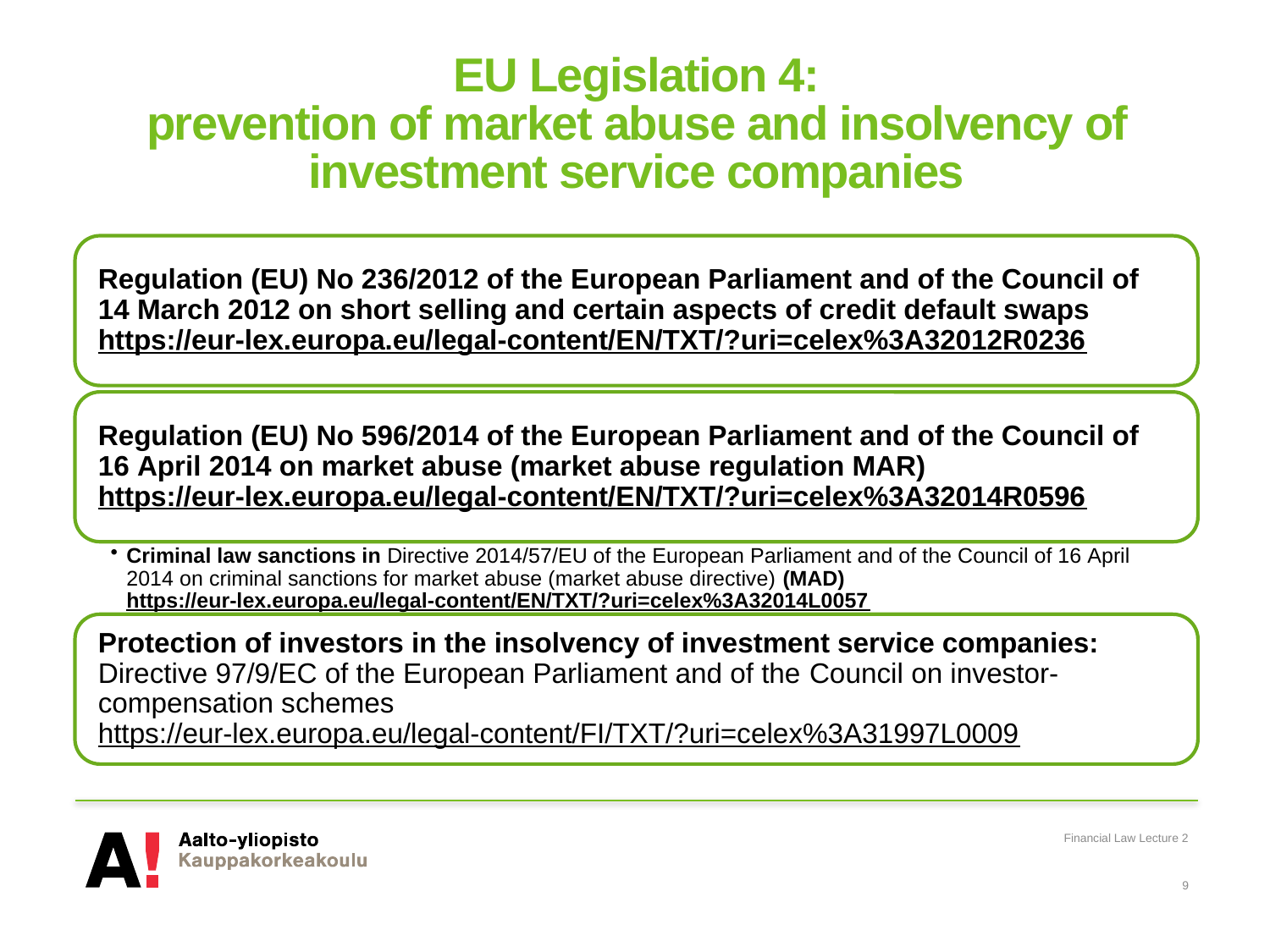

# EU Legislation 4: prevention of market abuse and insolvency of investment service companies
Regulation (EU) No 236/2012 of the European Parliament and of the Council of 14 March 2012 on short selling and certain aspects of credit default swaps https://eur-lex.europa.eu/legal-content/EN/TXT/?uri=celex%3A32012R0236
Regulation (EU) No 596/2014 of the European Parliament and of the Council of 16 April 2014 on market abuse (market abuse regulation MAR) https://eur-lex.europa.eu/legal-content/EN/TXT/?uri=celex%3A32014R0596
Criminal law sanctions in Directive 2014/57/EU of the European Parliament and of the Council of 16 April 2014 on criminal sanctions for market abuse (market abuse directive) (MAD) https://eur-lex.europa.eu/legal-content/EN/TXT/?uri=celex%3A32014L0057
Protection of investors in the insolvency of investment service companies: Directive 97/9/EC of the European Parliament and of the Council on investor-compensation schemes https://eur-lex.europa.eu/legal-content/FI/TXT/?uri=celex%3A31997L0009
Financial Law Lecture 2
9